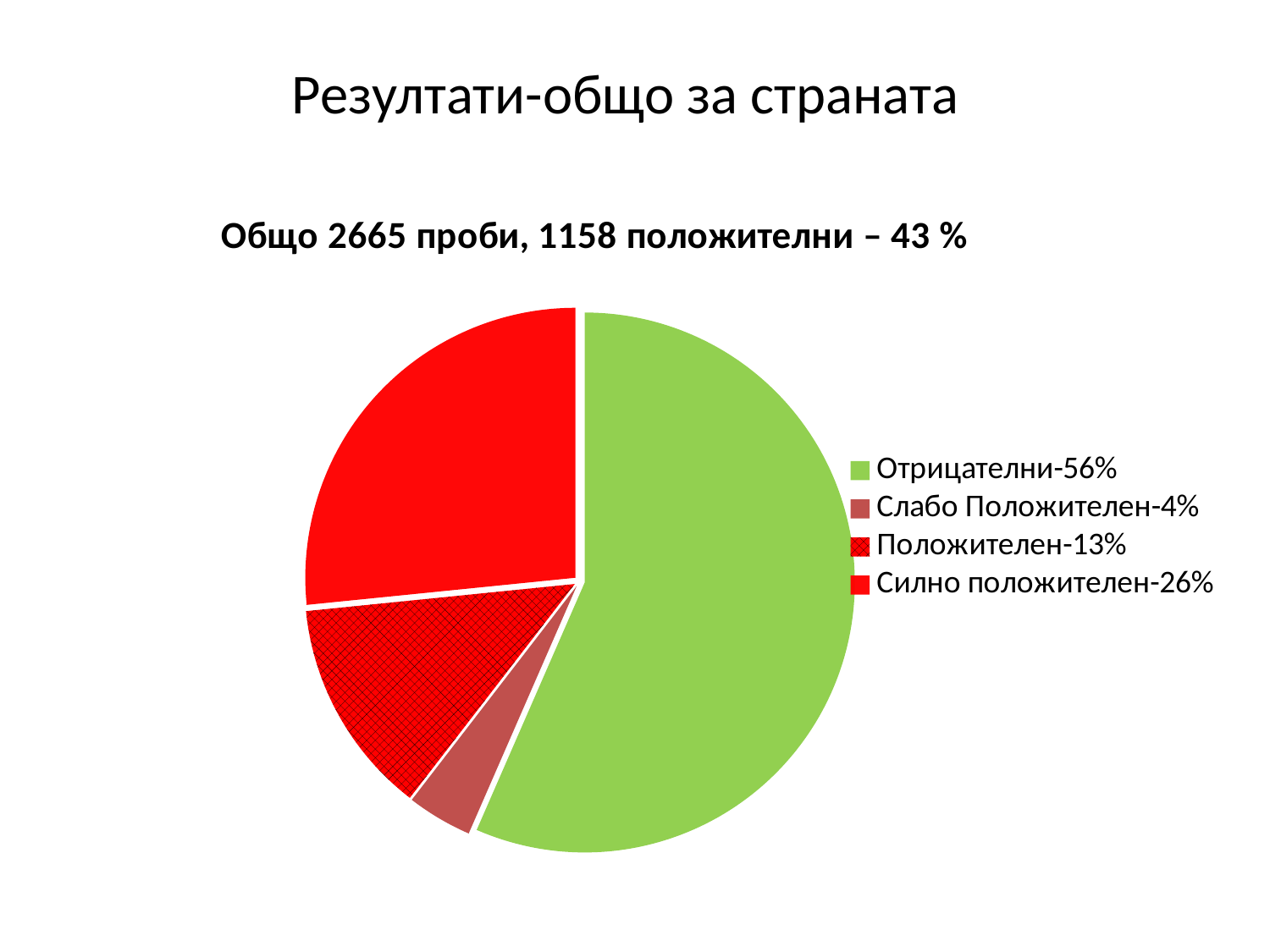

# Резултати-общо за страната

### Chart:  Общо 2665 проби, 1158 положителни – 43 %

| Category | Резултати Видин-общо 96 проби, 54 положителни-56% |
|---|---|
| Отрицателни-56% | 1507.0 |
| Слабо Положителен-4% | 104.0 |
| Положителен-13% | 345.0 |
| Силно положителен-26% | 709.0 |